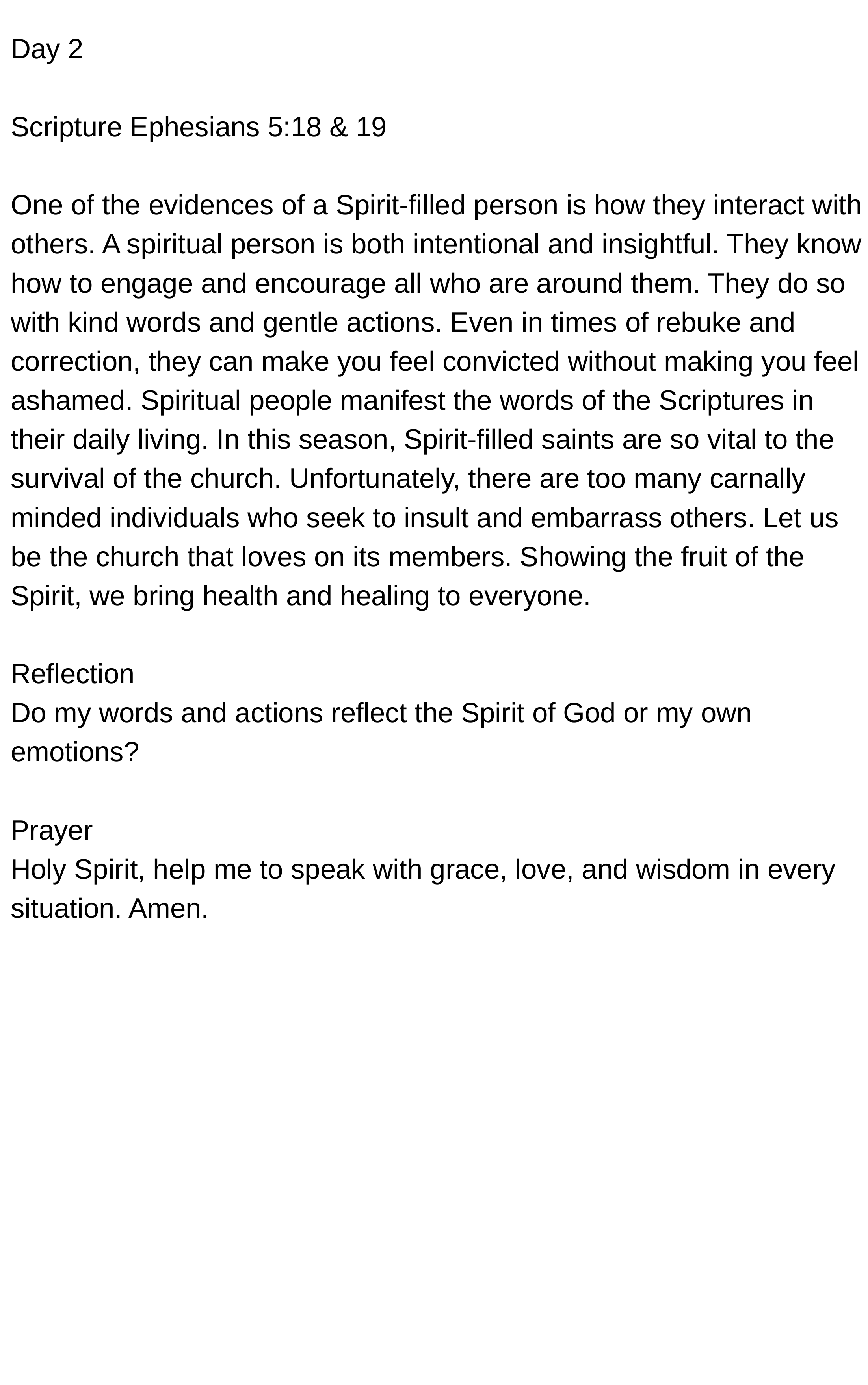

Day 2

Scripture Ephesians 5:18 & 19

One of the evidences of a Spirit-filled person is how they interact with others. A spiritual person is both intentional and insightful. They know how to engage and encourage all who are around them. They do so with kind words and gentle actions. Even in times of rebuke and correction, they can make you feel convicted without making you feel ashamed. Spiritual people manifest the words of the Scriptures in their daily living. In this season, Spirit-filled saints are so vital to the survival of the church. Unfortunately, there are too many carnally minded individuals who seek to insult and embarrass others. Let us be the church that loves on its members. Showing the fruit of the Spirit, we bring health and healing to everyone.

Reflection
Do my words and actions reflect the Spirit of God or my own emotions?

Prayer
Holy Spirit, help me to speak with grace, love, and wisdom in every situation. Amen.